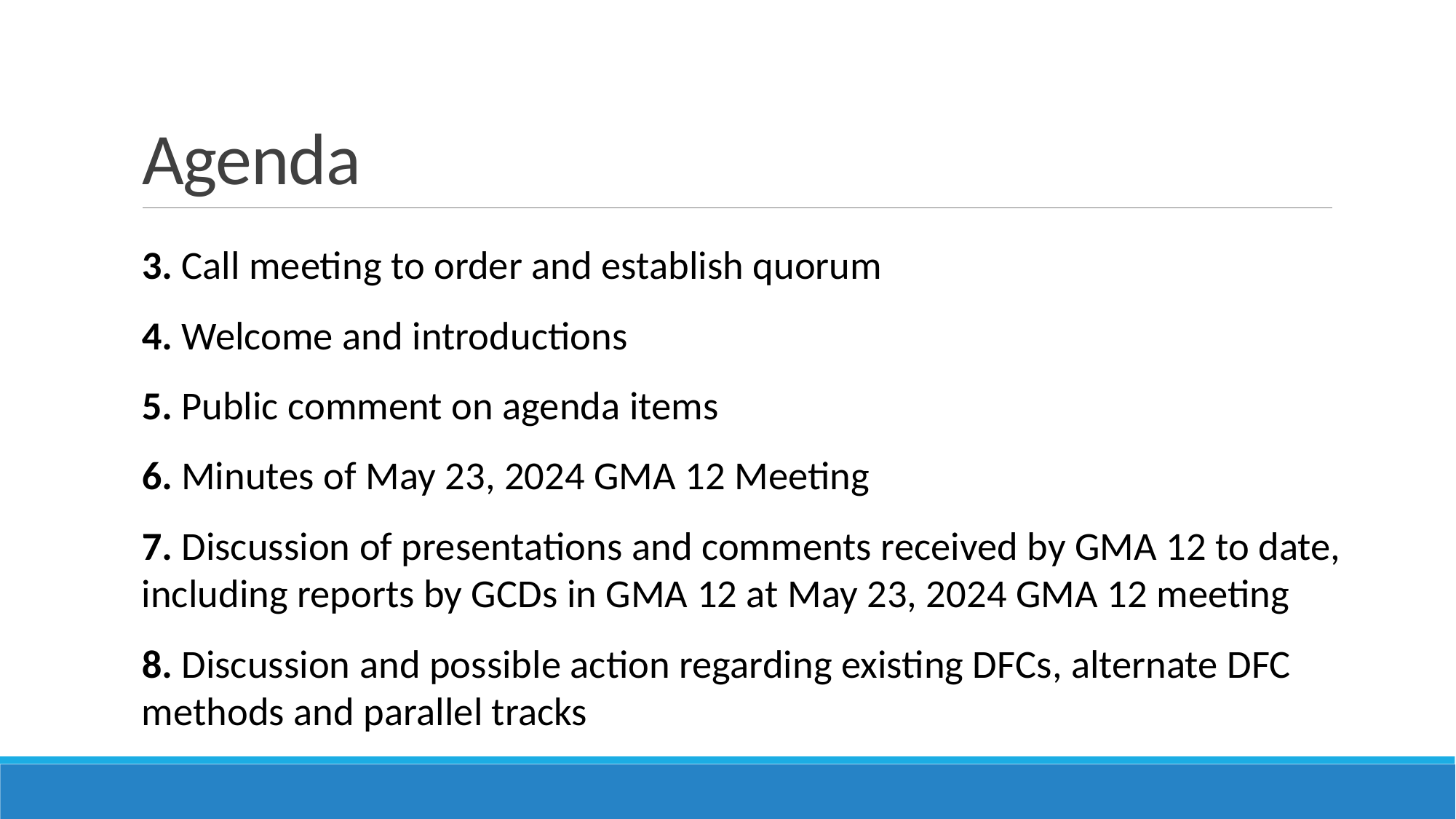

# Agenda
3. Call meeting to order and establish quorum
4. Welcome and introductions
5. Public comment on agenda items
6. Minutes of May 23, 2024 GMA 12 Meeting
7. Discussion of presentations and comments received by GMA 12 to date, including reports by GCDs in GMA 12 at May 23, 2024 GMA 12 meeting
8. Discussion and possible action regarding existing DFCs, alternate DFC methods and parallel tracks